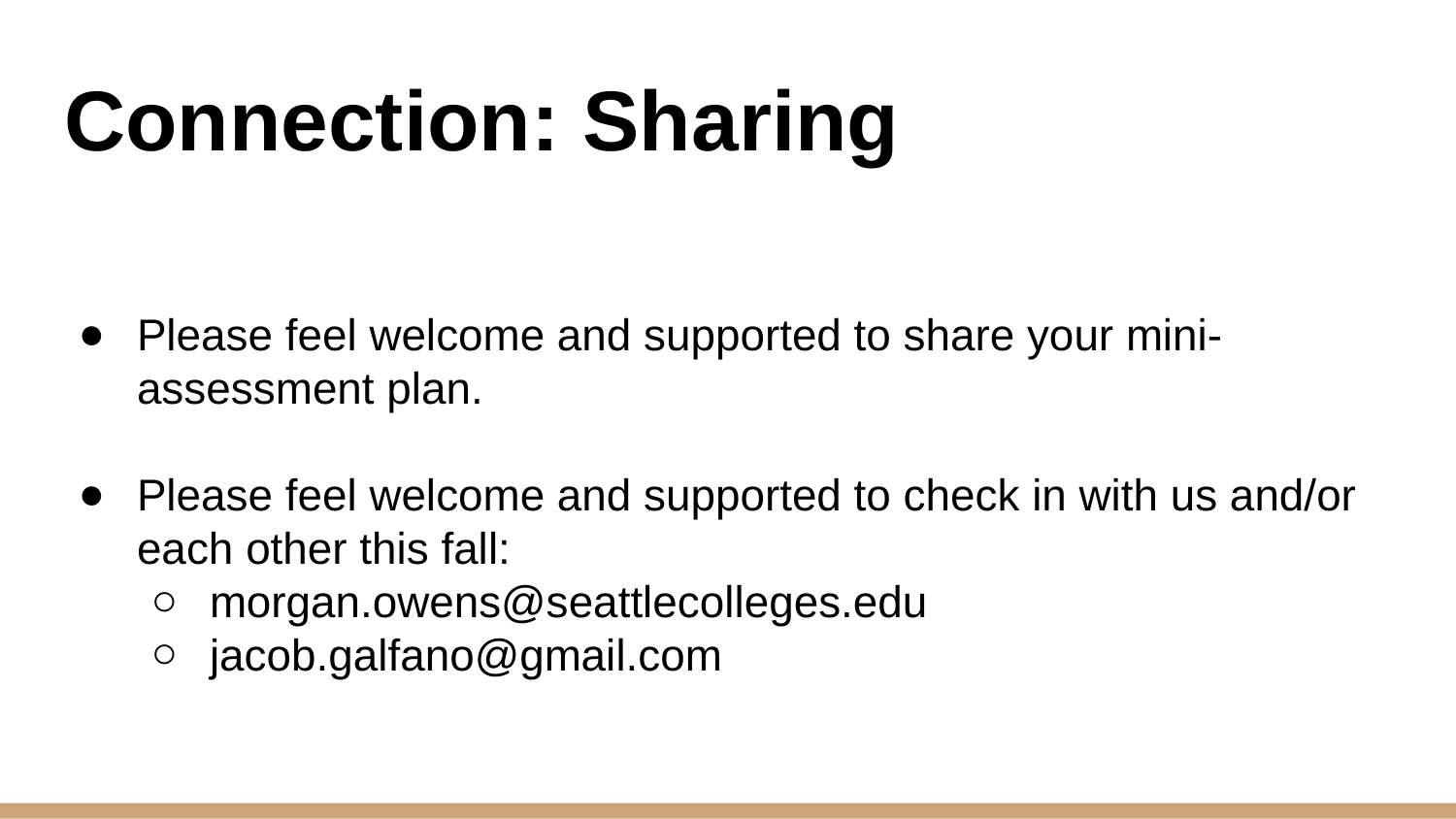

# Connection: Sharing

Please feel welcome and supported to share your mini-assessment plan.

Please feel welcome and supported to check in with us and/or each other this fall:
morgan.owens@seattlecolleges.edu
jacob.galfano@gmail.com